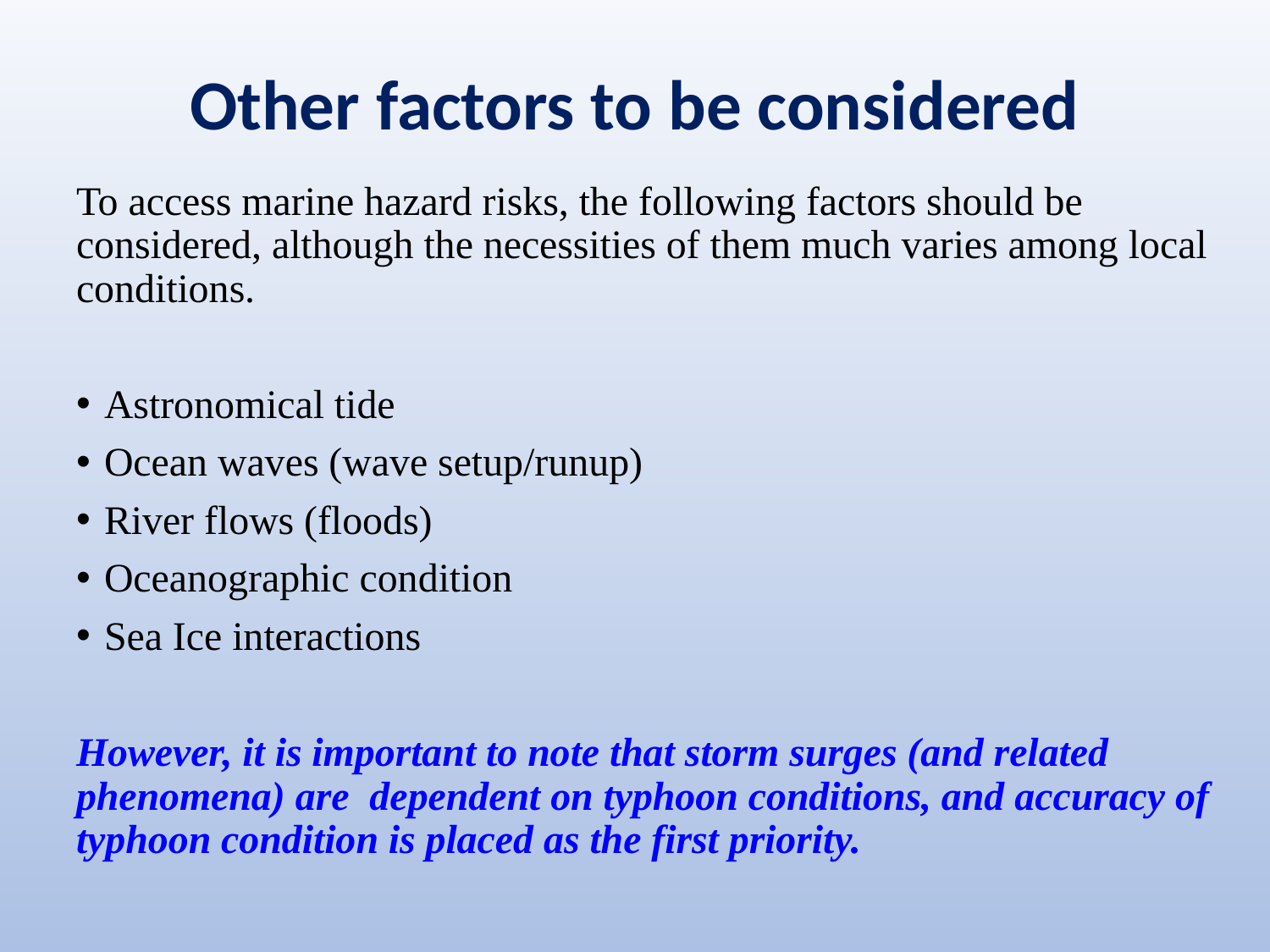

# Other factors to be considered
To access marine hazard risks, the following factors should be considered, although the necessities of them much varies among local conditions.

Astronomical tide
Ocean waves (wave setup/runup)
River flows (floods)
Oceanographic condition
Sea Ice interactions

However, it is important to note that storm surges (and related phenomena) are  dependent on typhoon conditions, and accuracy of typhoon condition is placed as the first priority.